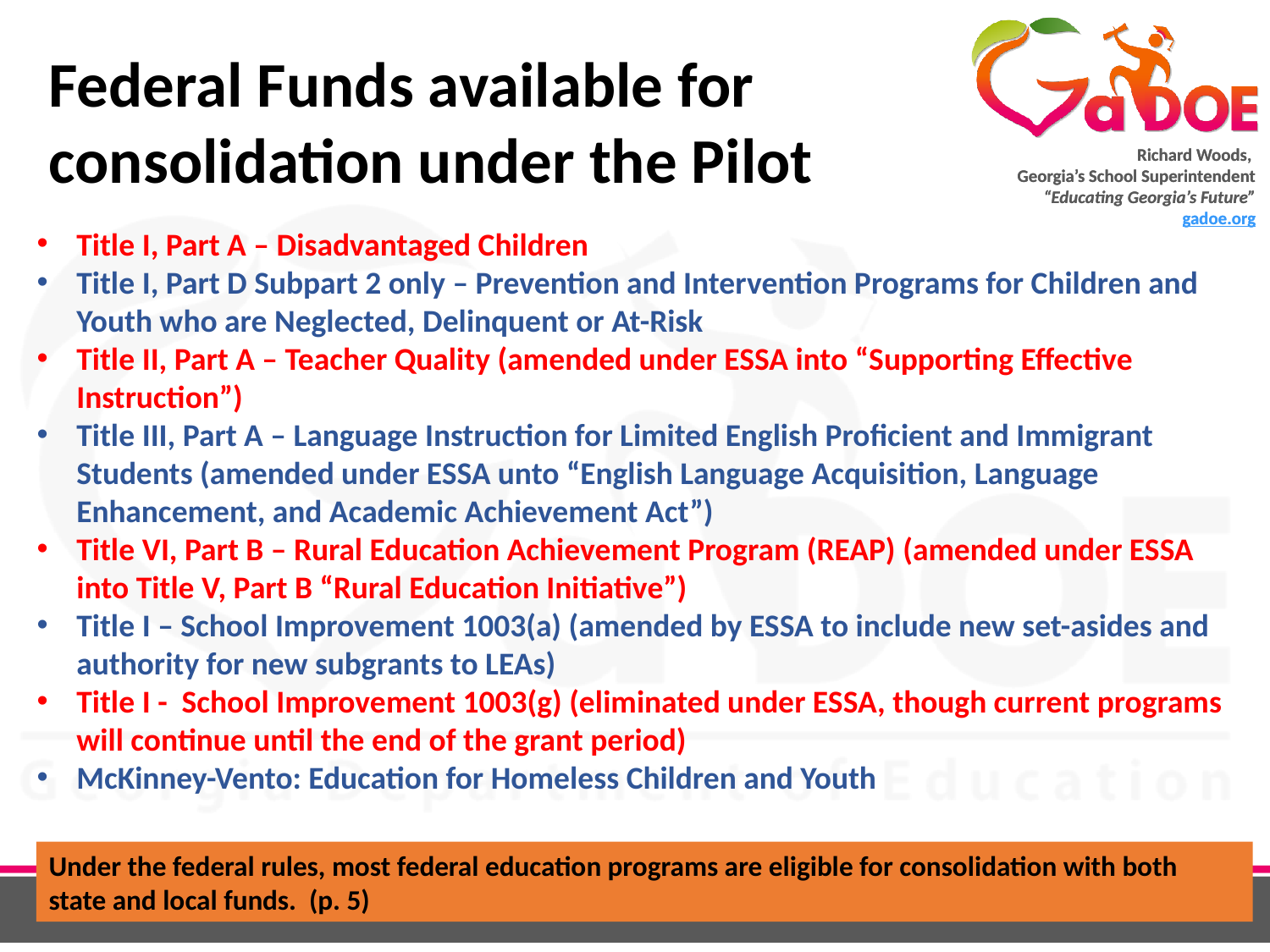

Federal Funds available for consolidation under the Pilot
Title I, Part A – Disadvantaged Children
Title I, Part D Subpart 2 only – Prevention and Intervention Programs for Children and Youth who are Neglected, Delinquent or At-Risk
Title II, Part A – Teacher Quality (amended under ESSA into “Supporting Effective Instruction”)
Title III, Part A – Language Instruction for Limited English Proficient and Immigrant Students (amended under ESSA unto “English Language Acquisition, Language Enhancement, and Academic Achievement Act”)
Title VI, Part B – Rural Education Achievement Program (REAP) (amended under ESSA into Title V, Part B “Rural Education Initiative”)
Title I – School Improvement 1003(a) (amended by ESSA to include new set-asides and authority for new subgrants to LEAs)
Title I -  School Improvement 1003(g) (eliminated under ESSA, though current programs will continue until the end of the grant period)
McKinney-Vento: Education for Homeless Children and Youth
Under the federal rules, most federal education programs are eligible for consolidation with both state and local funds.  (p. 5)
10/19/2016
9